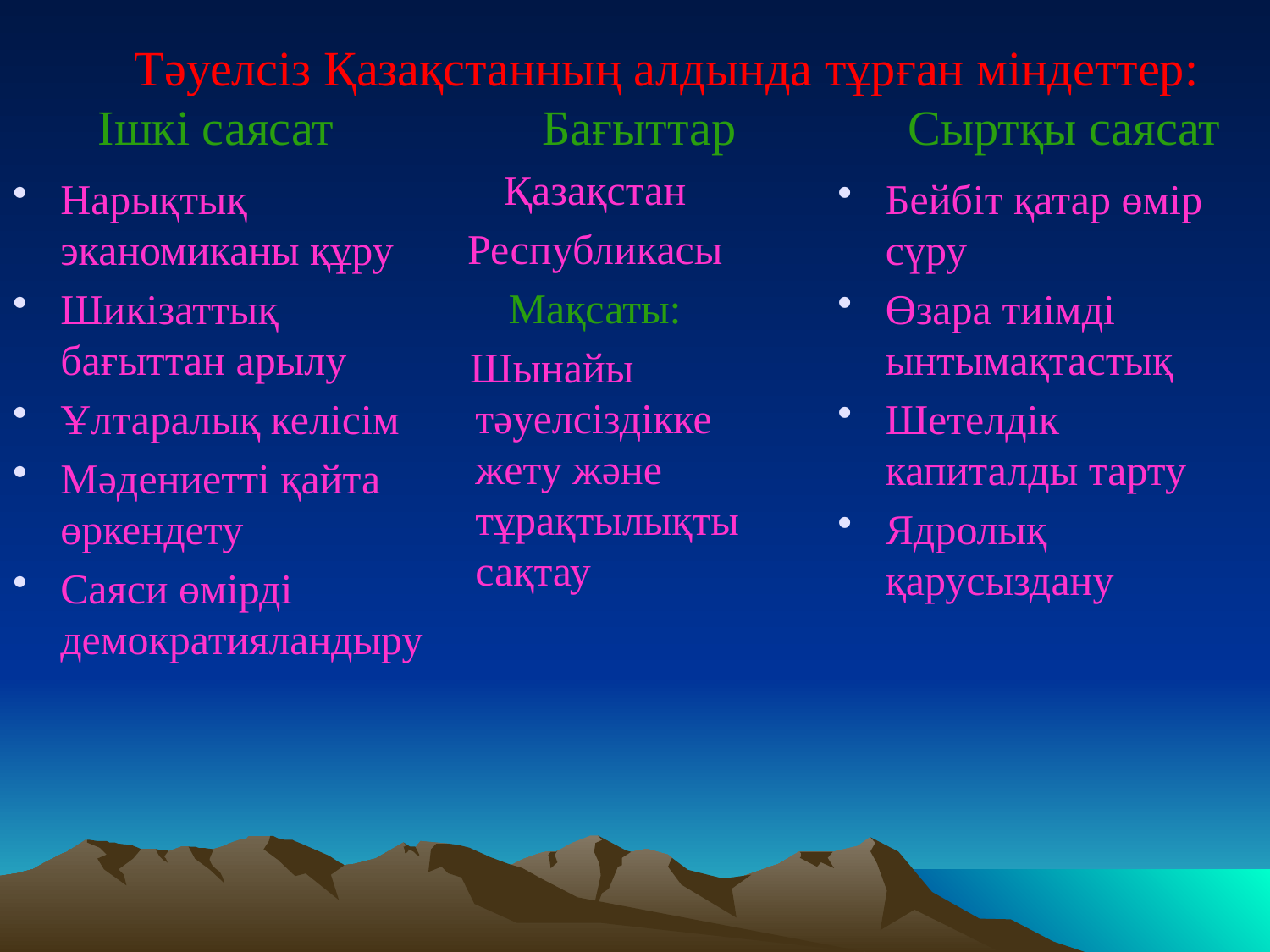

# Тәуелсіз Қазақстанның алдында тұрған міндеттер: Ішкі саясат                 Бағыттар              Сыртқы саясат
Қазақстан
Республикасы
Мақсаты:
    Шынайы тәуелсіздікке жету және тұрақтылықты сақтау

Нарықтық эканомиканы құру
Шикізаттық бағыттан арылу
Ұлтаралық келісім
Мәдениетті қайта өркендету
Саяси өмірді демократияландыру
Бейбіт қатар өмір сүру
Өзара тиімді ынтымақтастық
Шетелдік капиталды тарту
Ядролық қарусыздану